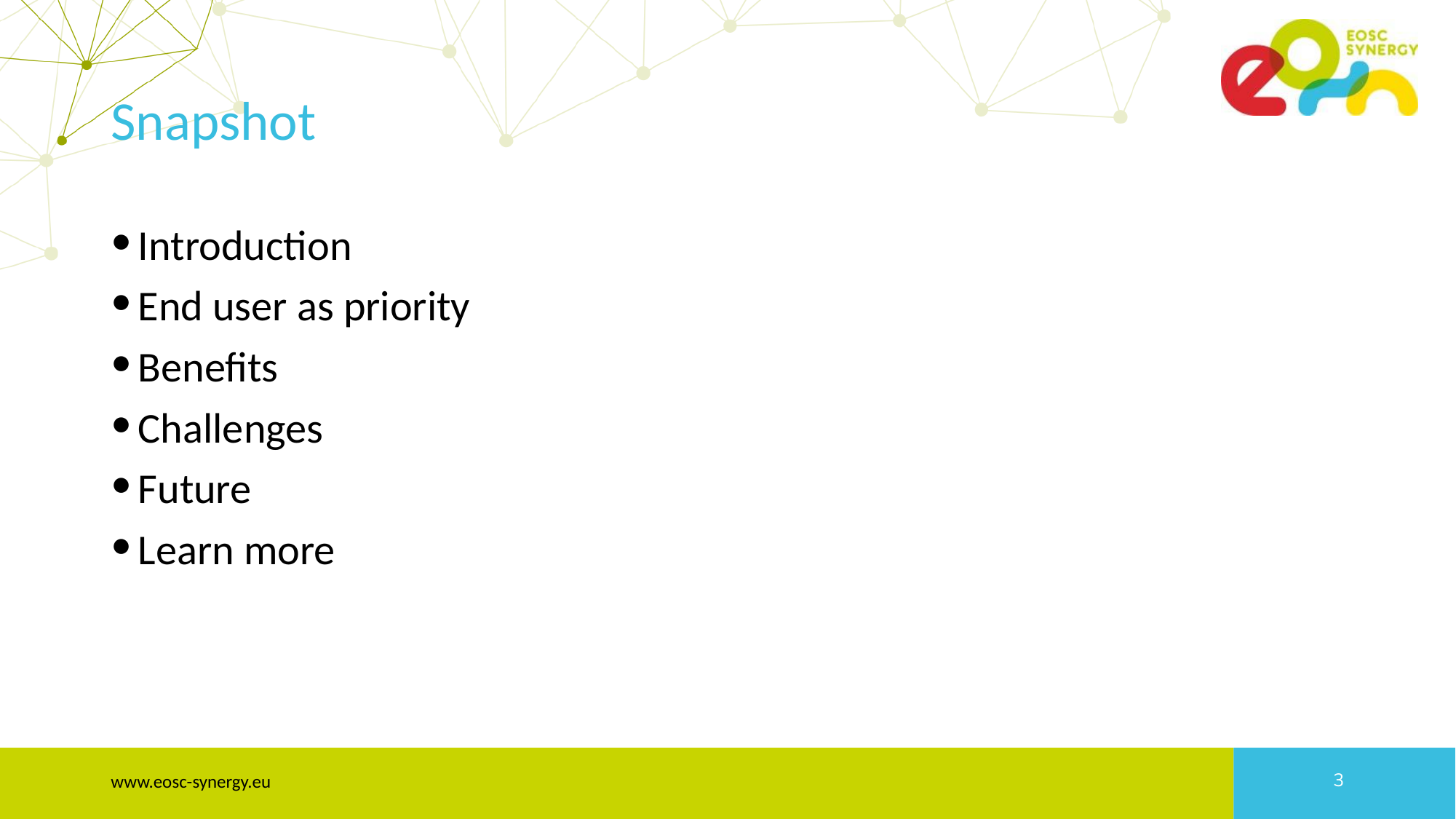

# Snapshot
Introduction
End user as priority
Benefits
Challenges
Future
Learn more
www.eosc-synergy.eu
3